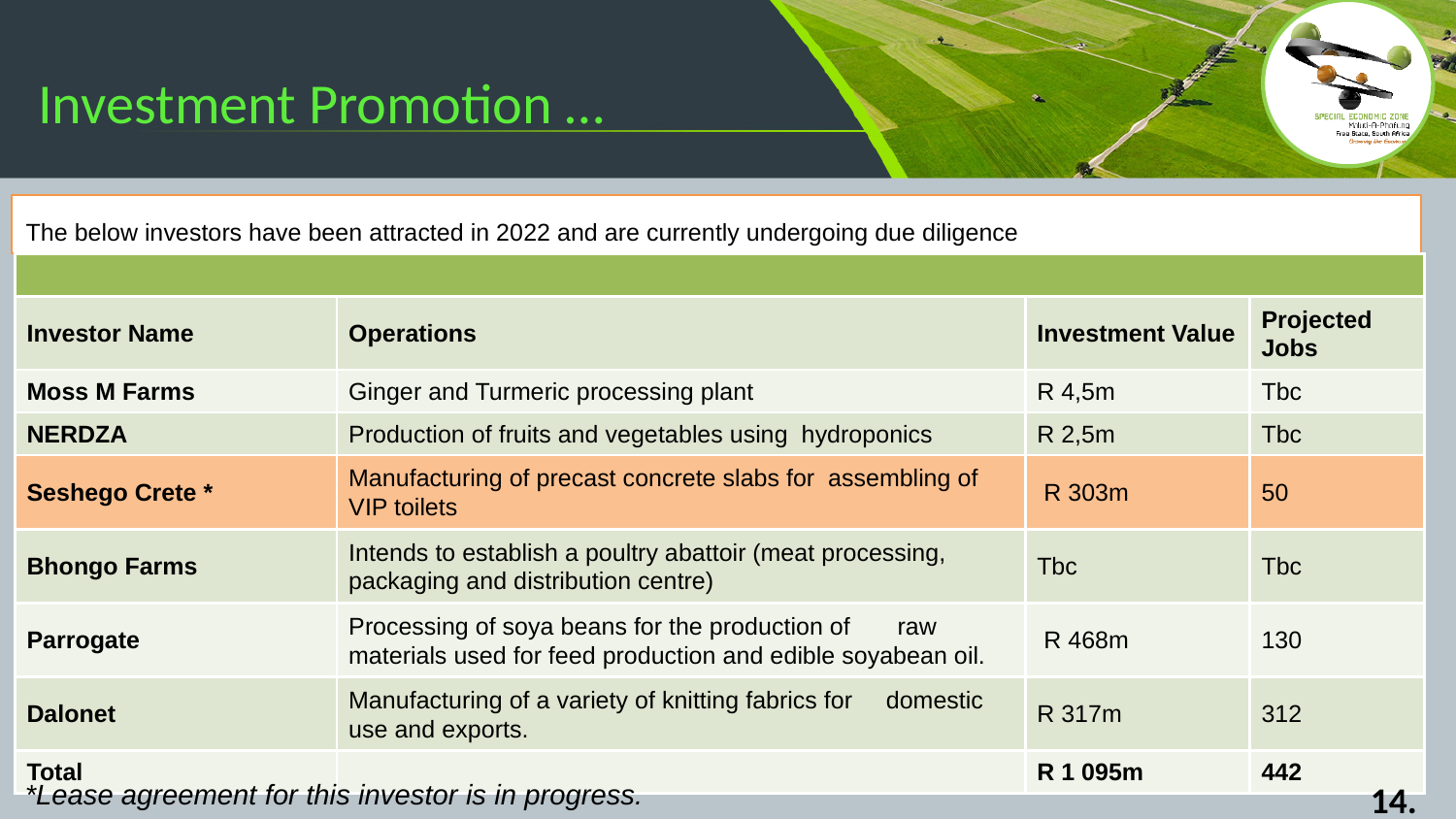

# Investment Promotion …
The below investors have been attracted in 2022 and are currently undergoing due diligence
| Investors Attracted in 2022 |  |  |  |
| --- | --- | --- | --- |
| Investor Name | Operations | Investment Value | Projected Jobs |
| Moss M Farms | Ginger and Turmeric processing plant | R 4,5m | Tbc |
| NERDZA | Production of fruits and vegetables using hydroponics | R 2,5m | Tbc |
| Seshego Crete \* | Manufacturing of precast concrete slabs for assembling of VIP toilets | R 303m | 50 |
| Bhongo Farms | Intends to establish a poultry abattoir (meat processing, packaging and distribution centre) | Tbc | Tbc |
| Parrogate | Processing of soya beans for the production of raw materials used for feed production and edible soyabean oil. | R 468m | 130 |
| Dalonet | Manufacturing of a variety of knitting fabrics for domestic use and exports. | R 317m | 312 |
| Total |  | R 1 095m | 442 |
*Lease agreement for this investor is in progress.
14.